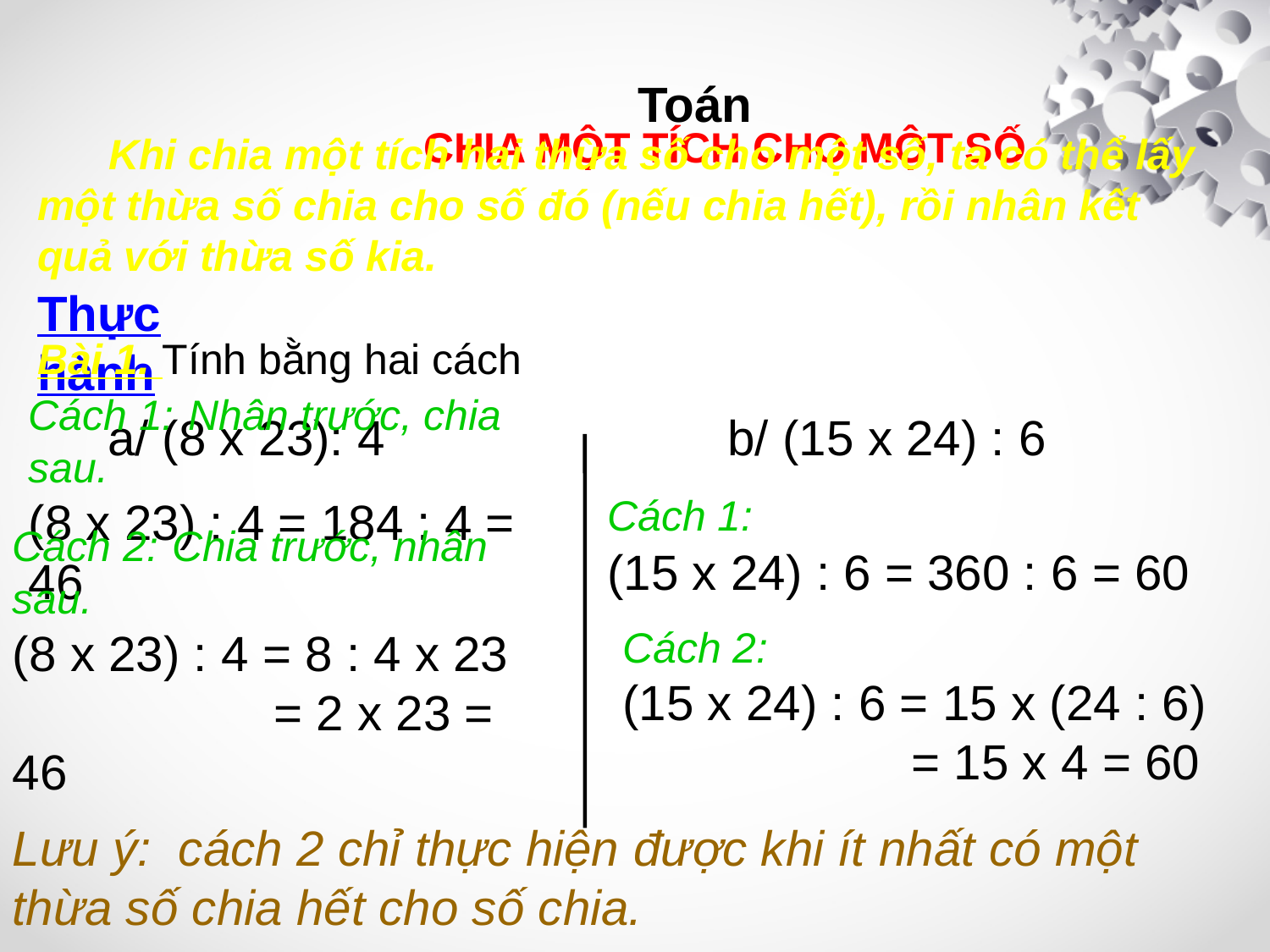

Toán
CHIA MỘT TÍCH CHO MỘT SỐ
      Khi chia một tích hai thừa số cho một số, ta có thể lấy một thừa số chia cho số đó (nếu chia hết), rồi nhân kết quả với thừa số kia.
Thực hành
Bài 1. Tính bằng hai cách
a/ (8 x 23): 4
b/ (15 x 24) : 6

Cách 1:
(15 x 24) : 6 = 360 : 6 = 60
Cách 1: Nhân trước, chia sau.
(8 x 23) : 4 = 184 : 4 = 46
Cách 2: Chia trước, nhân sau.
(8 x 23) : 4 = 8 : 4 x 23
                   = 2 x 23 = 46
Cách 2:
(15 x 24) : 6 = 15 x (24 : 6)
                     = 15 x 4 = 60
Lưu ý:  cách 2 chỉ thực hiện được khi ít nhất có một thừa số chia hết cho số chia.